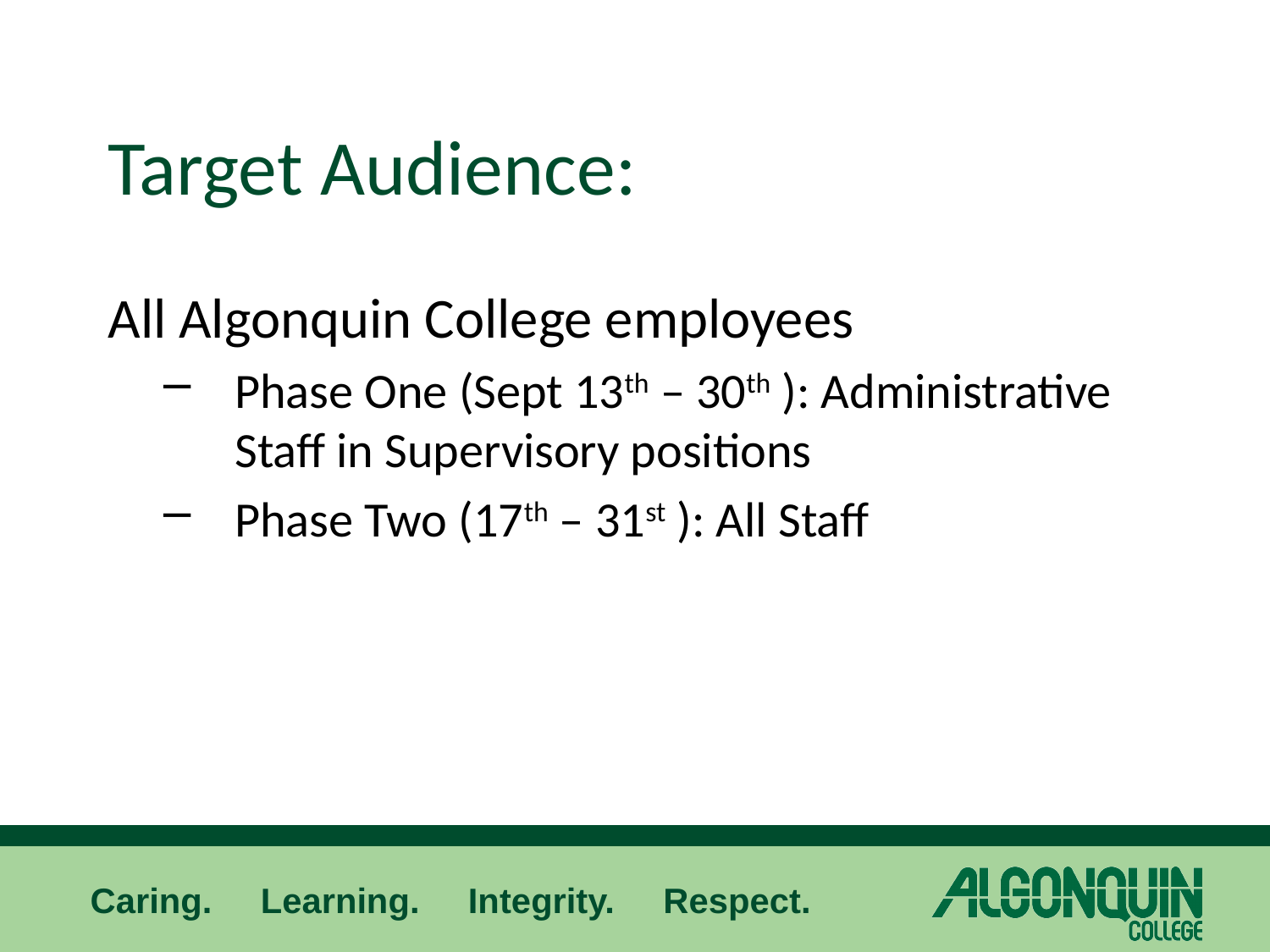

# Target Audience:
All Algonquin College employees
Phase One (Sept 13th – 30th ): Administrative Staff in Supervisory positions
Phase Two (17th – 31st ): All Staff